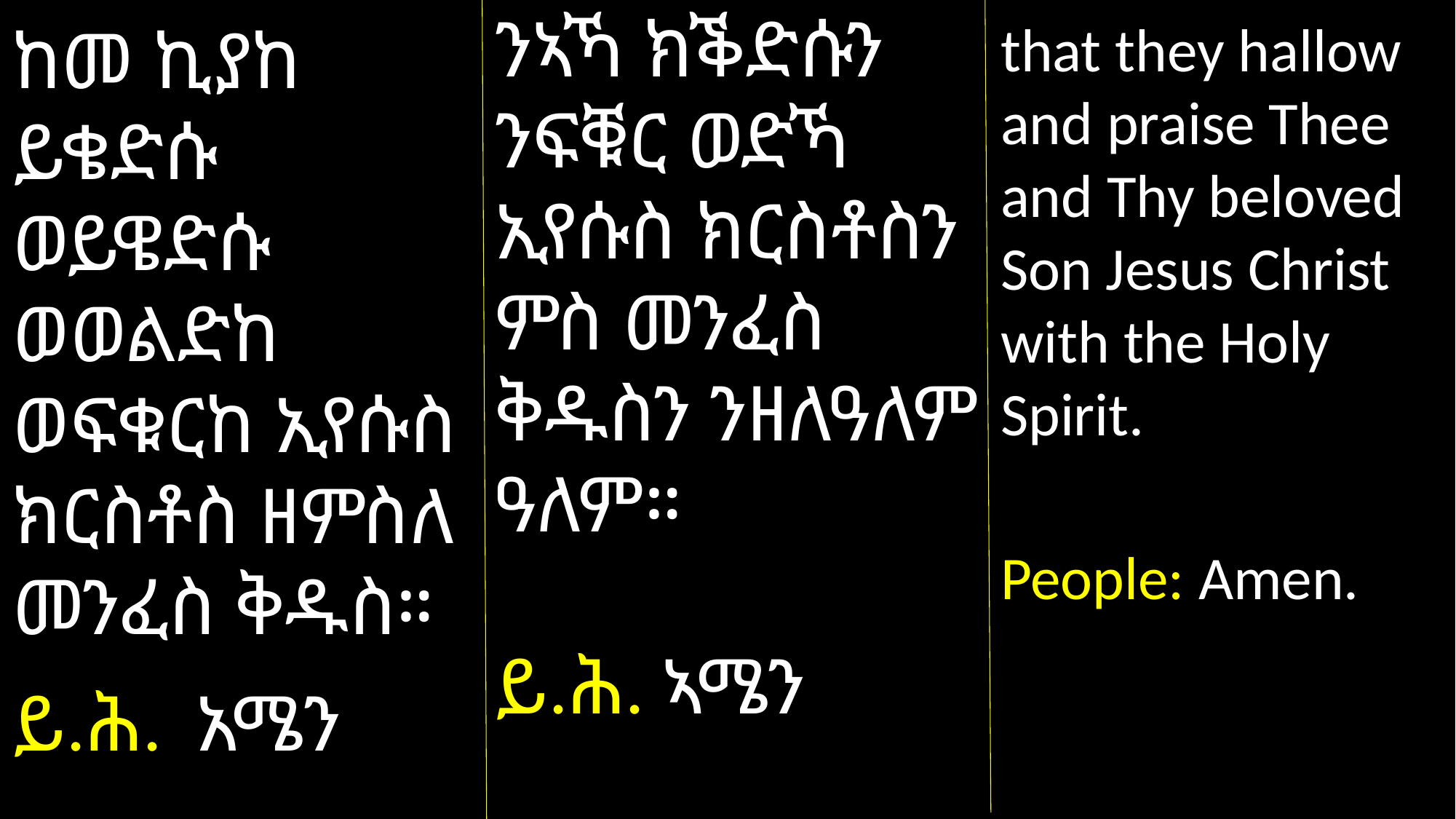

ንኣኻ ክቕድሱን ንፍቑር ወድኻ ኢየሱስ ክርስቶስን ምስ መንፈስ ቅዱስን ንዘለዓለም ዓለም።

ይ.ሕ. ኣሜን
that they hallow and praise Thee and Thy beloved Son Jesus Christ with the Holy Spirit.

People: Amen.

ከመ ኪያከ ይቄድሱ ወይዌድሱ ወወልድከ ወፍቁርከ ኢየሱስ ክርስቶስ ዘምስለ መንፈስ ቅዱስ።

ይ.ሕ.  አሜን